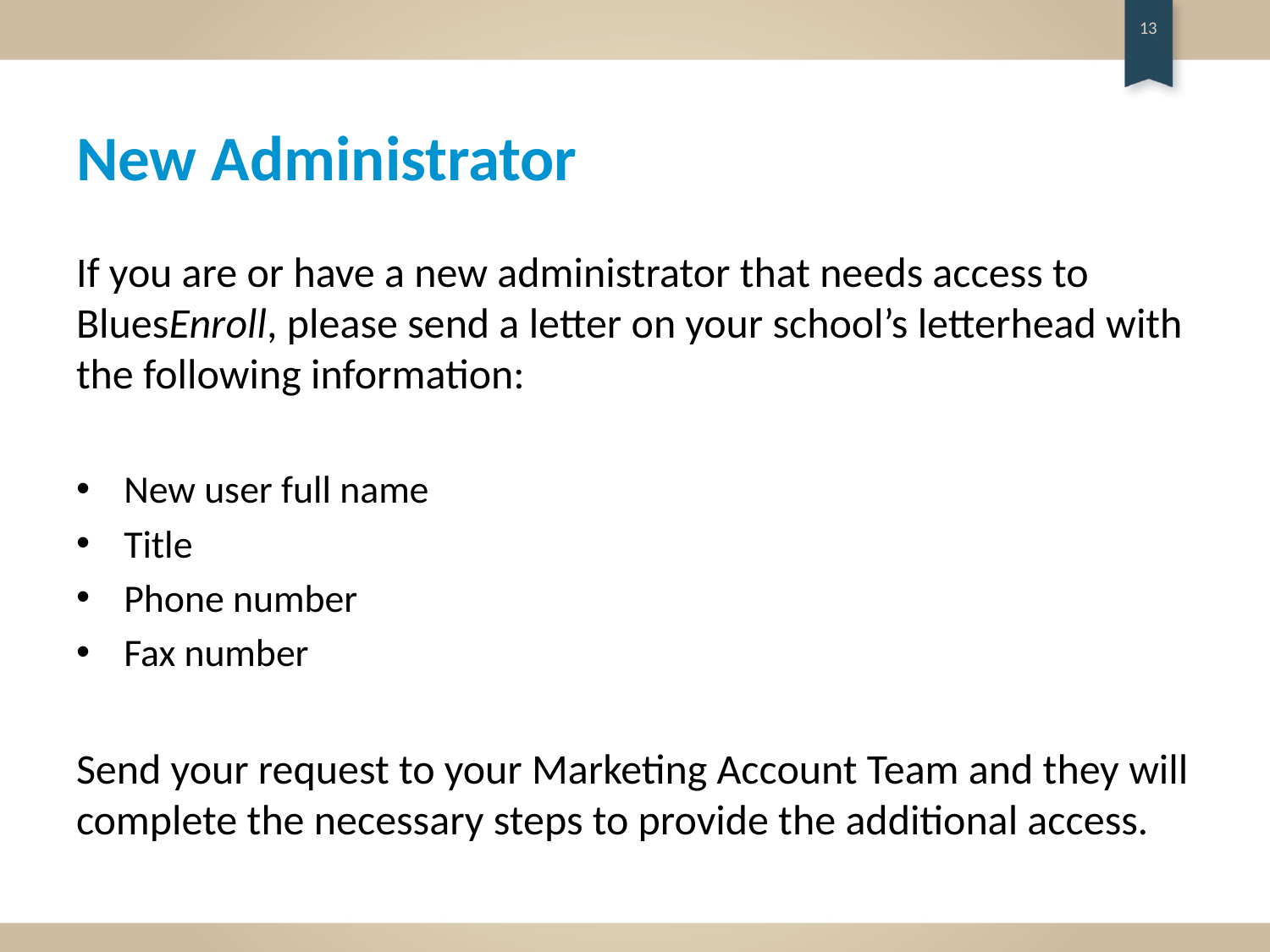

13
# New Administrator
If you are or have a new administrator that needs access to BluesEnroll, please send a letter on your school’s letterhead with the following information:

New user full name
Title
Phone number
Fax number

Send your request to your Marketing Account Team and they will complete the necessary steps to provide the additional access.